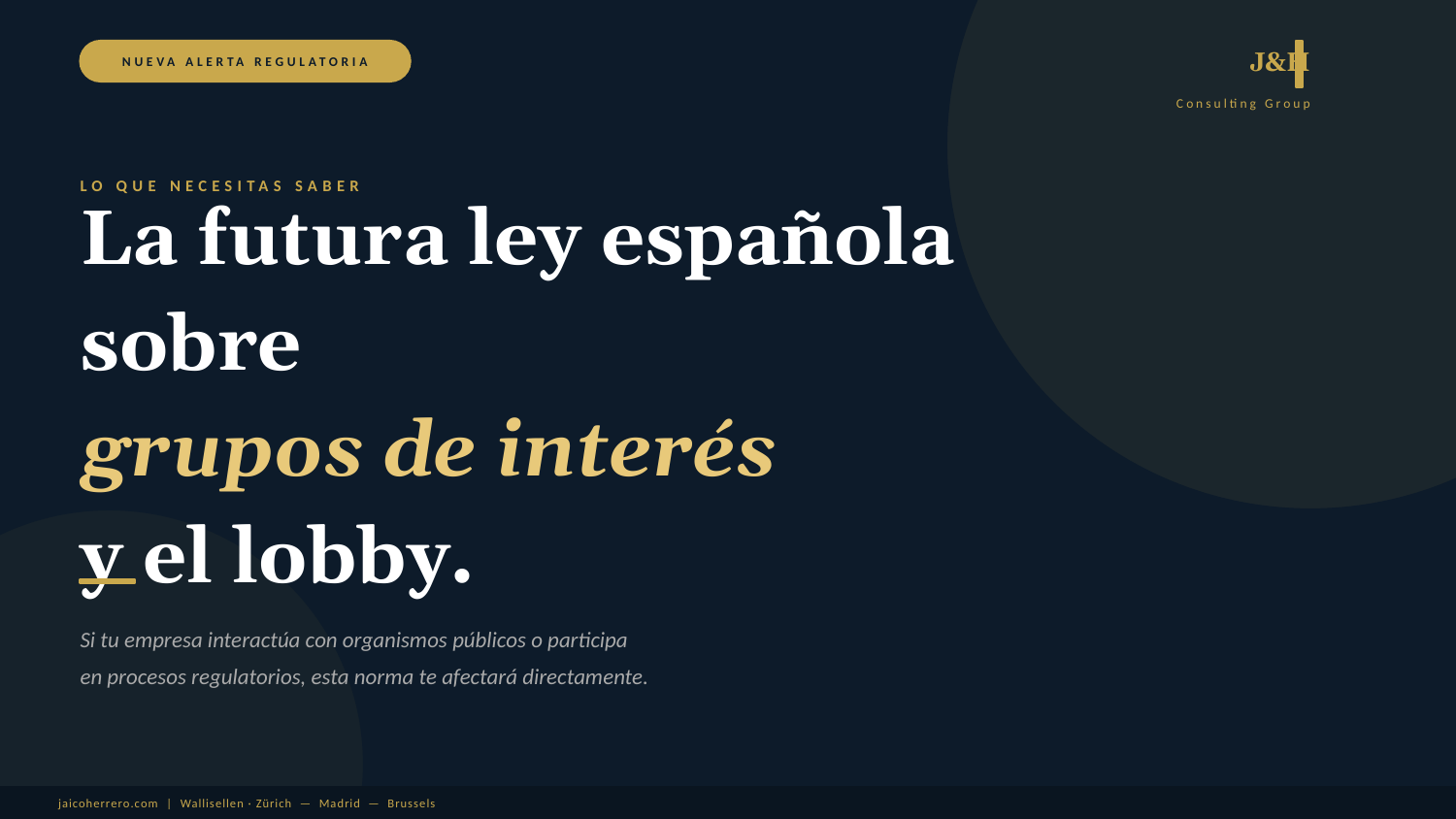

J&H

NUEVA ALERTA REGULATORIA

Consulting Group
LO QUE NECESITAS SABER
La futura ley española
sobre
grupos de interés
y el lobby.

Si tu empresa interactúa con organismos públicos o participa
en procesos regulatorios, esta norma te afectará directamente.

jaicoherrero.com  |  Wallisellen · Zürich  —  Madrid  —  Brussels